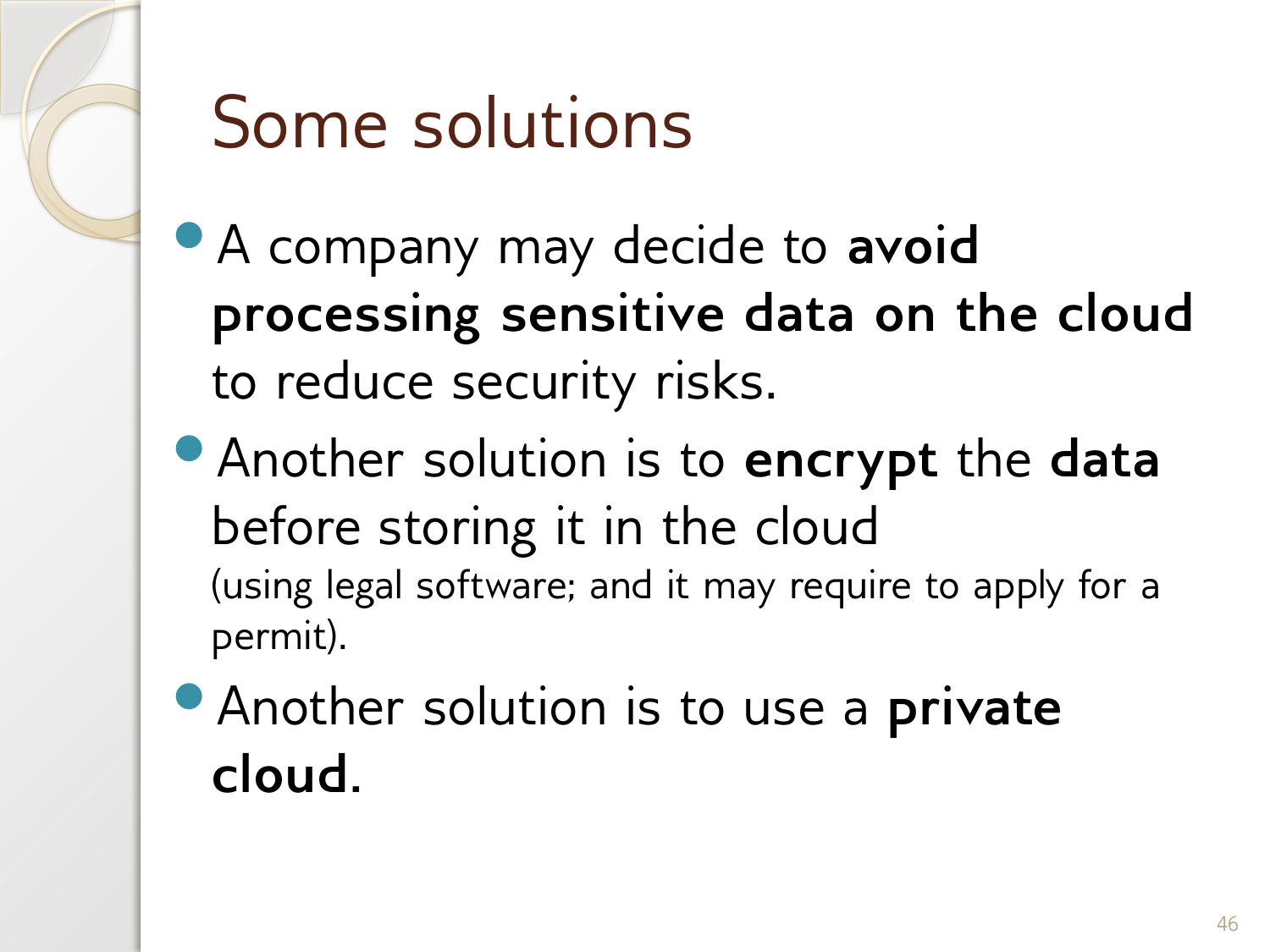

# Some solutions
A company may decide to avoid processing sensitive data on the cloud to reduce security risks.
Another solution is to encrypt the data before storing it in the cloud
(using legal software; and it may require to apply for a permit).
Another solution is to use a private cloud.

46